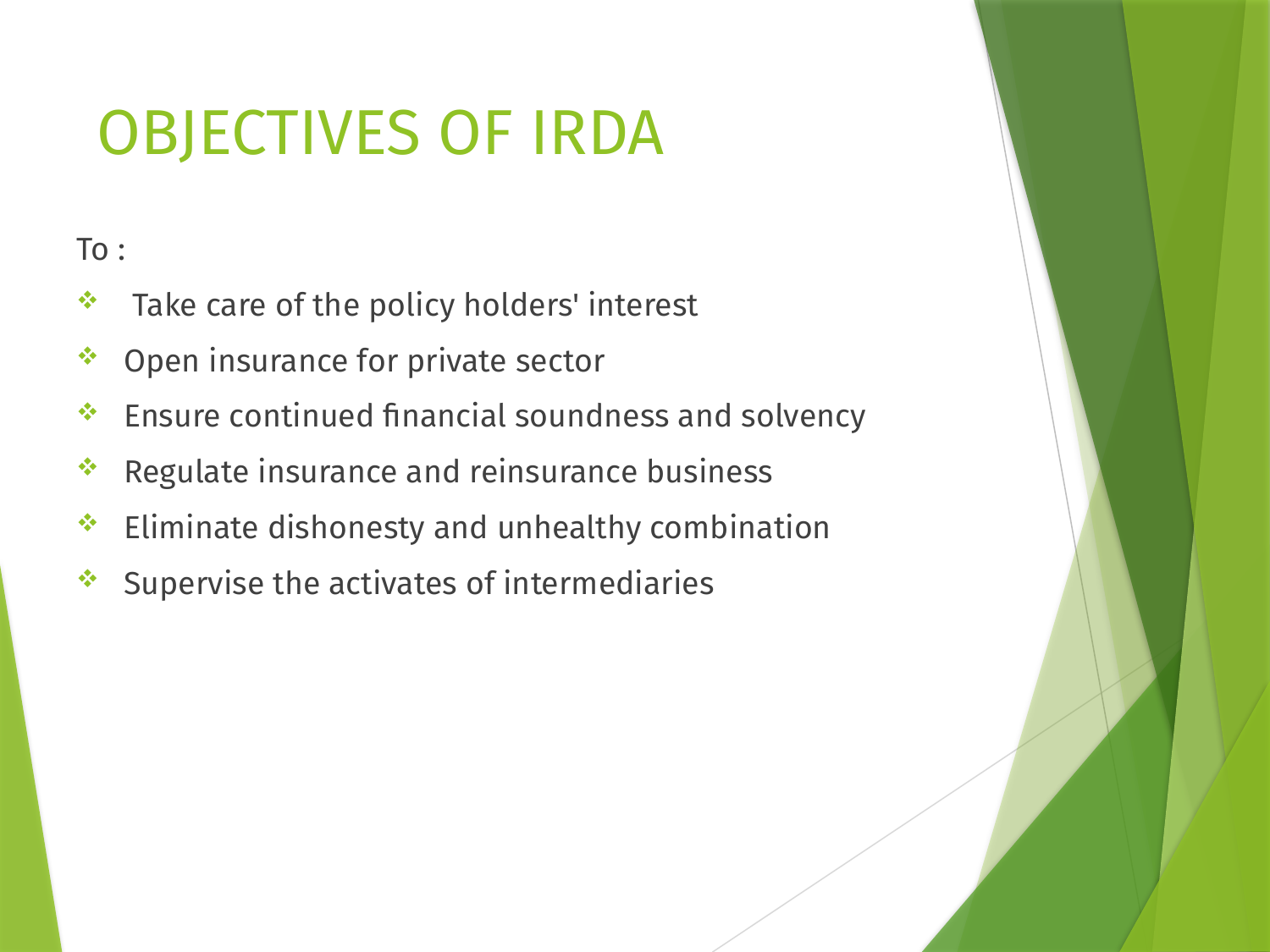

# OBJECTIVES OF IRDA
To :
 Take care of the policy holders' interest
Open insurance for private sector
Ensure continued financial soundness and solvency
Regulate insurance and reinsurance business
Eliminate dishonesty and unhealthy combination
Supervise the activates of intermediaries